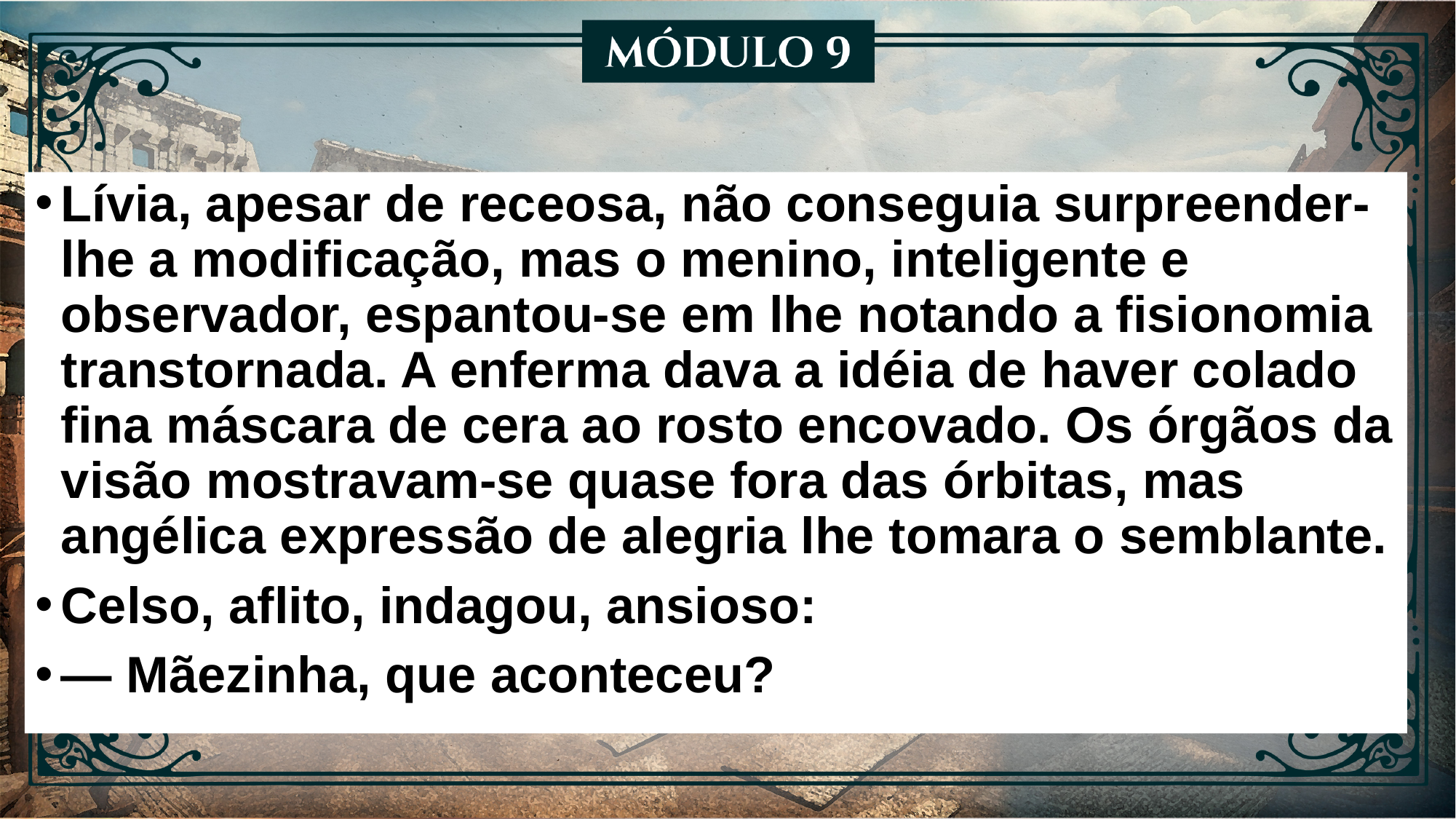

Lívia, apesar de receosa, não conseguia surpreender-lhe a modificação, mas o menino, inteligente e observador, espantou-se em lhe notando a fisionomia transtornada. A enferma dava a idéia de haver colado fina máscara de cera ao rosto encovado. Os órgãos da visão mostravam-se quase fora das órbitas, mas angélica expressão de alegria lhe tomara o semblante.
Celso, aflito, indagou, ansioso:
— Mãezinha, que aconteceu?